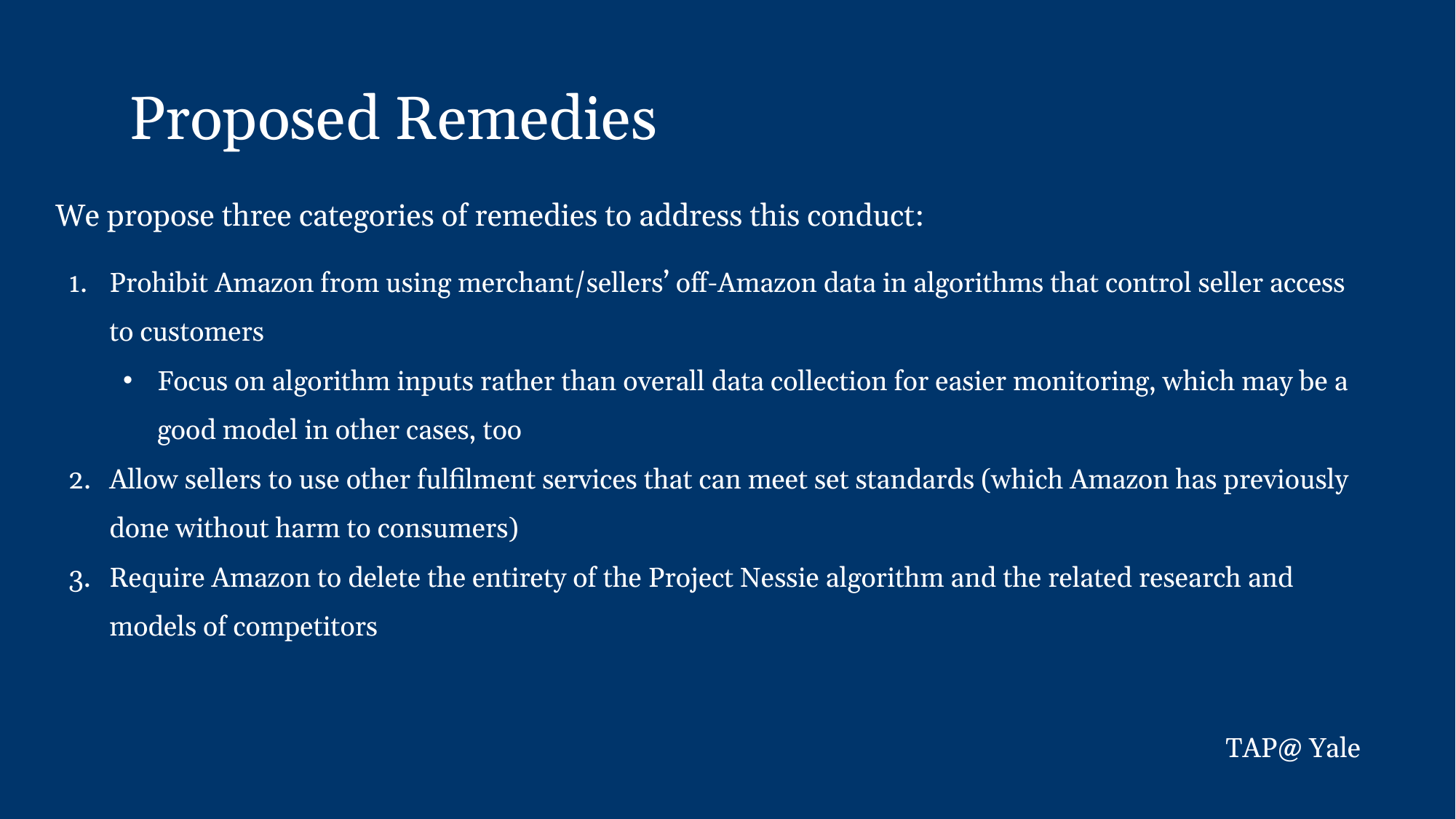

Proposed Remedies
We propose three categories of remedies to address this conduct:

Prohibit Amazon from using merchant/sellers’ off-Amazon data in algorithms that control seller access to customers
Focus on algorithm inputs rather than overall data collection for easier monitoring, which may be a good model in other cases, too
Allow sellers to use other fulfilment services that can meet set standards (which Amazon has previously done without harm to consumers)
Require Amazon to delete the entirety of the Project Nessie algorithm and the related research and models of competitors

TAP@ Yale